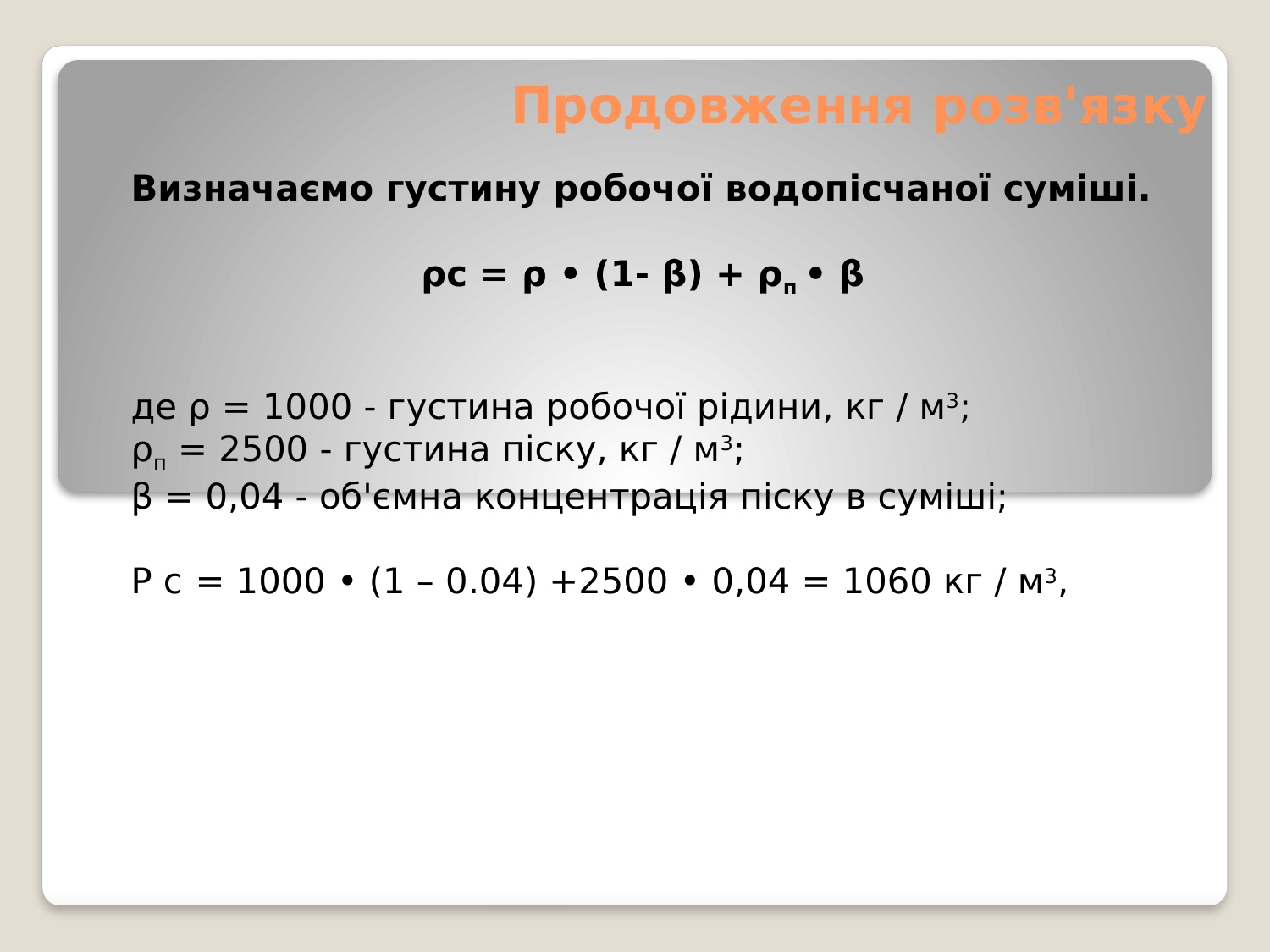

# Продовження розв'язку
Визначаємо густину робочої водопісчаної суміші.

ρс = ρ • (1- β) + ρп • β

де ρ = 1000 - густина робочої рідини, кг / м3;
ρп = 2500 - густина піску, кг / м3;
β = 0,04 - об'ємна концентрація піску в суміші;

Ρ с = 1000 • (1 – 0.04) +2500 • 0,04 = 1060 кг / м3,